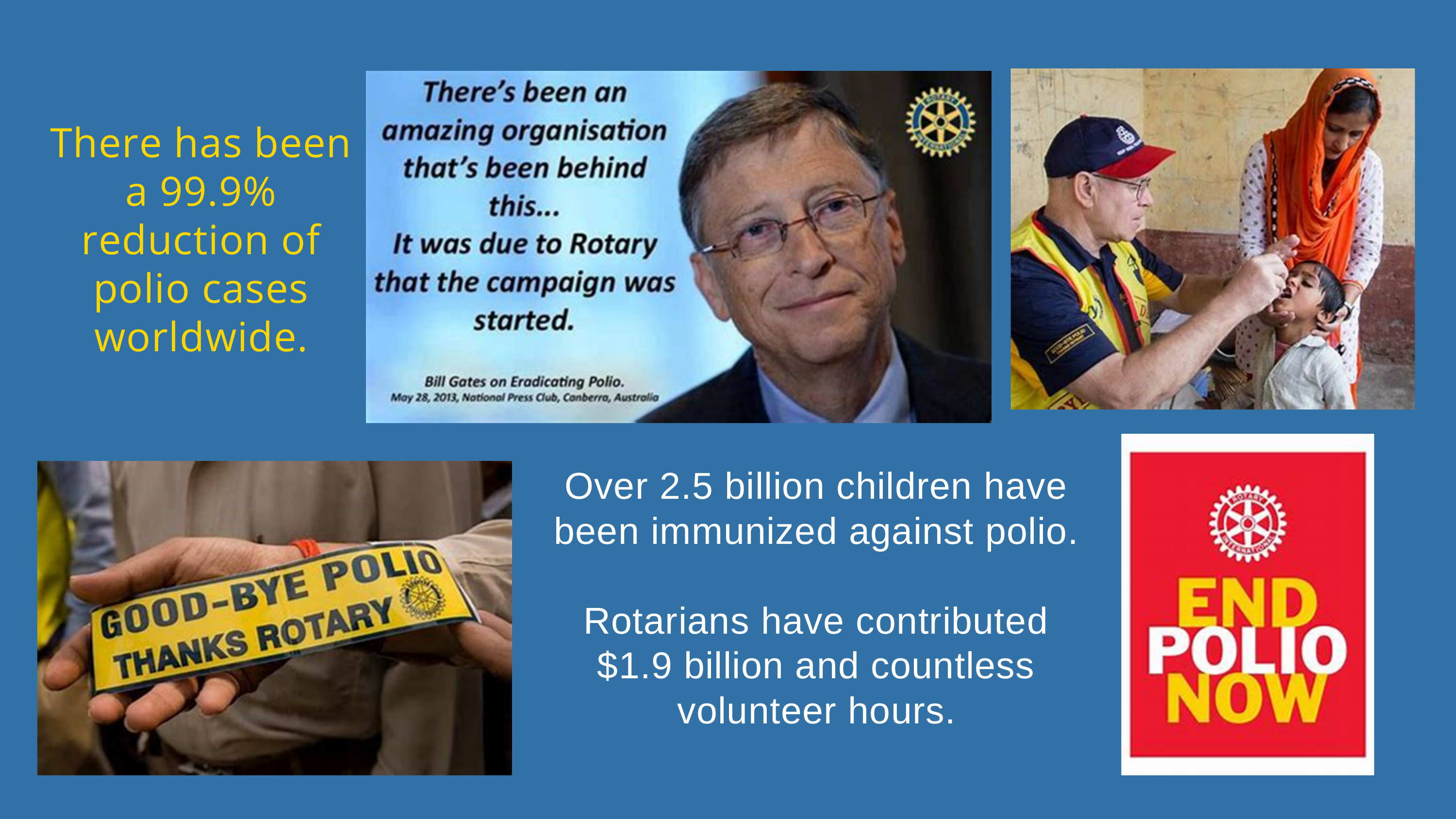

There has been a 99.9% reduction of polio cases worldwide.

Over 2.5 billion children have been immunized against polio.

Rotarians have contributed $1.9 billion and countless volunteer hours.